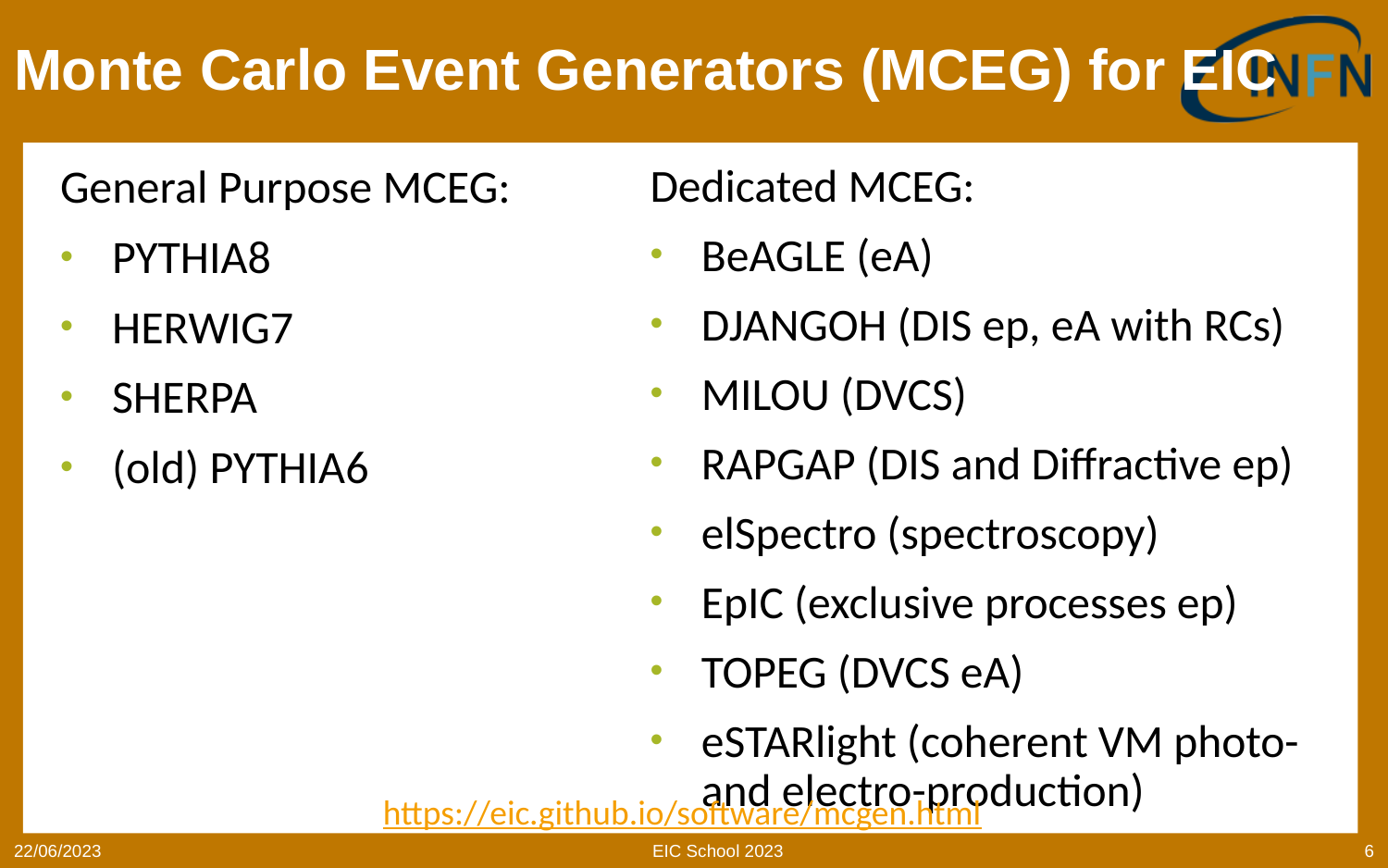

# Monte Carlo Event Generators (MCEG) for EIC
Dedicated MCEG:
BeAGLE (eA)
DJANGOH (DIS ep, eA with RCs)
MILOU (DVCS)
RAPGAP (DIS and Diffractive ep)
elSpectro (spectroscopy)
EpIC (exclusive processes ep)
TOPEG (DVCS eA)
eSTARlight (coherent VM photo- and electro-production)

General Purpose MCEG:
PYTHIA8
HERWIG7
SHERPA
(old) PYTHIA6

https://eic.github.io/software/mcgen.html
EIC School 2023
22/06/2023
6